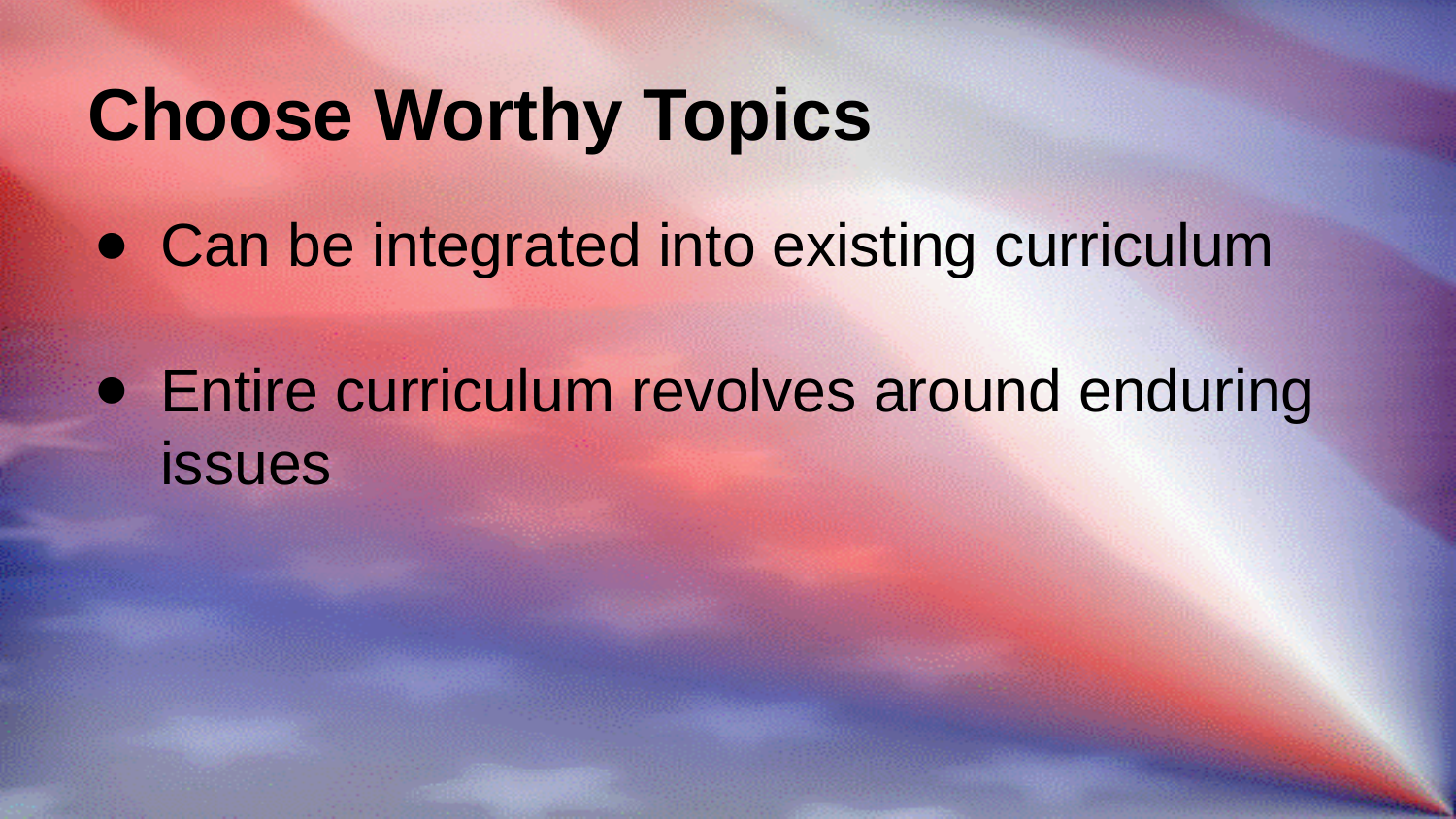

# Choose Worthy Topics
Can be integrated into existing curriculum

Entire curriculum revolves around enduring issues